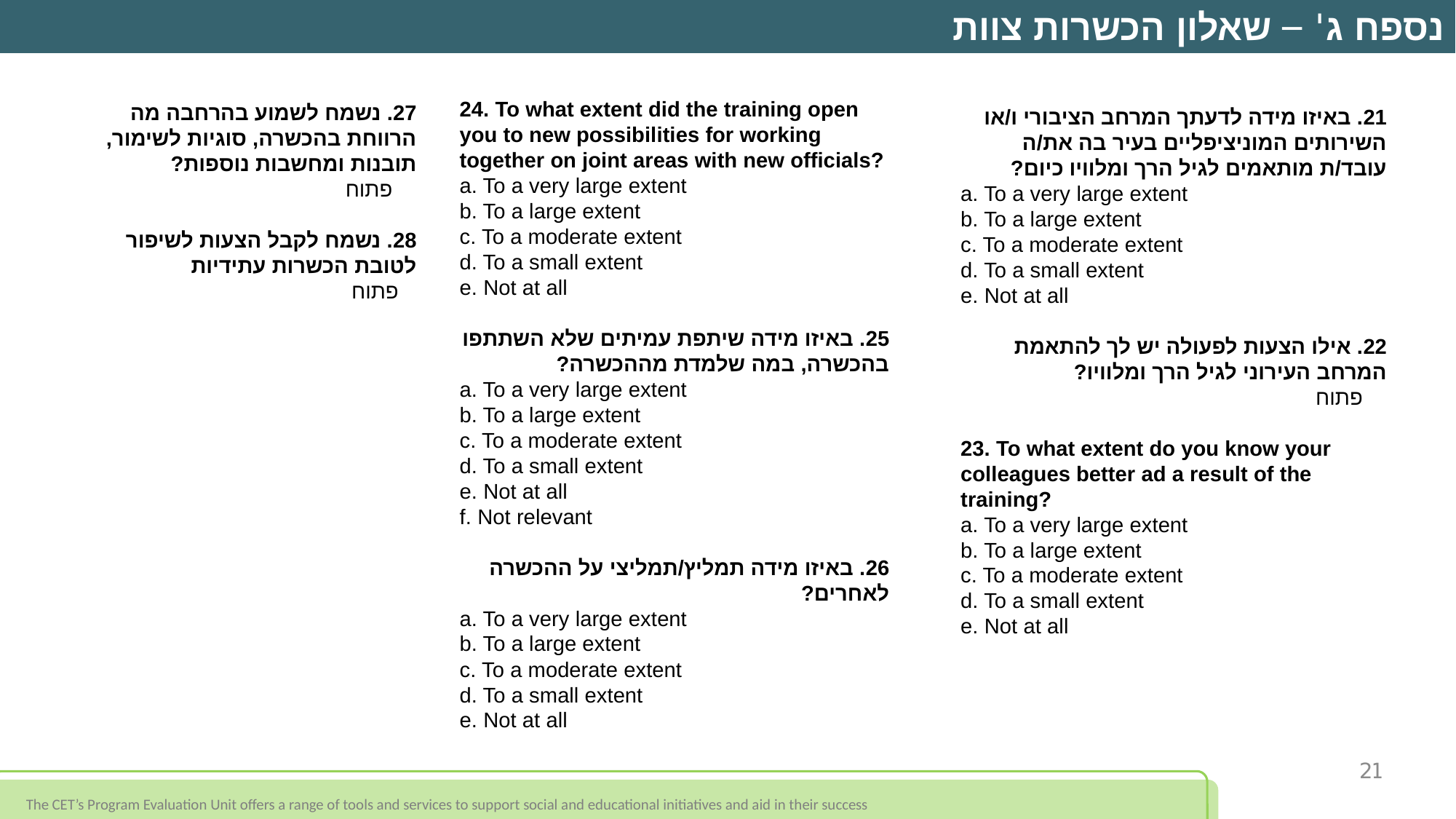

נספח ג' – שאלון הכשרות צוות

24. To what extent did the training open you to new possibilities for working together on joint areas with new officials?
a. To a very large extent
b. To a large extent
c. To a moderate extent
d. To a small extent
e. Not at all

25. באיזו מידה שיתפת עמיתים שלא השתתפו בהכשרה, במה שלמדת מההכשרה?
a. To a very large extent
b. To a large extent
c. To a moderate extent
d. To a small extent
e. Not at all
f. Not relevant

26. באיזו מידה תמליץ/תמליצי על ההכשרה לאחרים?
a. To a very large extent
b. To a large extent
c. To a moderate extent
d. To a small extent
e. Not at all
27. נשמח לשמוע בהרחבה מה הרווחת בהכשרה, סוגיות לשימור, תובנות ומחשבות נוספות?
    פתוח

28. נשמח לקבל הצעות לשיפור לטובת הכשרות עתידיות
   פתוח
21. באיזו מידה לדעתך המרחב הציבורי ו/או השירותים המוניציפליים בעיר בה את/ה עובד/ת מותאמים לגיל הרך ומלוויו כיום?
a. To a very large extent
b. To a large extent
c. To a moderate extent
d. To a small extent
e. Not at all

22. אילו הצעות לפעולה יש לך להתאמת המרחב העירוני לגיל הרך ומלוויו?
    פתוח

23. To what extent do you know your colleagues better ad a result of the training?
a. To a very large extent
b. To a large extent
c. To a moderate extent
d. To a small extent
e. Not at all

21

The CET’s Program Evaluation Unit offers a range of tools and services to support social and educational initiatives and aid in their success